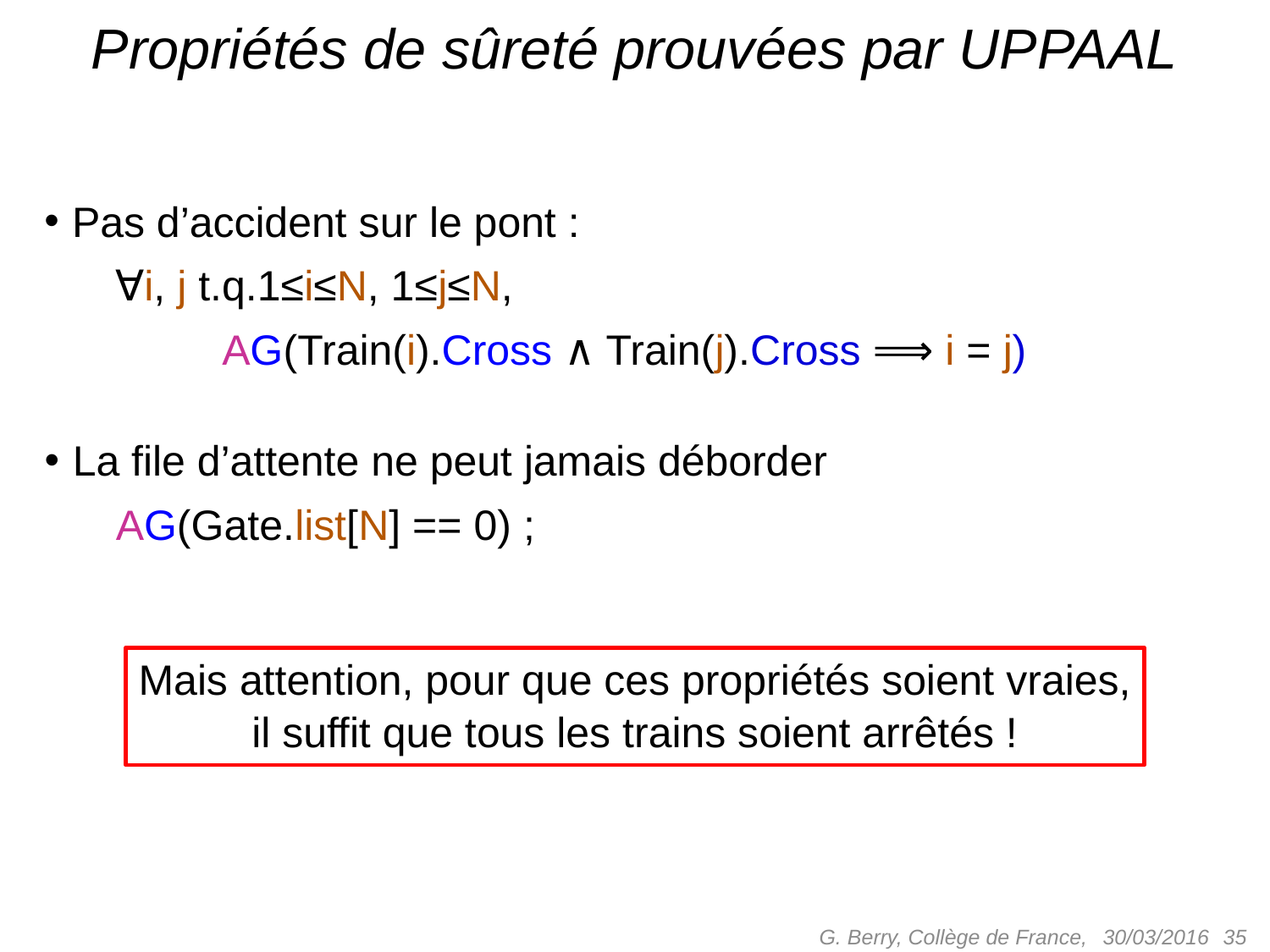

# Propriétés de sûreté prouvées par UPPAAL
Pas d’accident sur le pont :
      ∀i, j t.q.1≤i≤N, 1≤j≤N,
               AG(Train(i).Cross ∧ Train(j).Cross ⟹ i = j)
La file d’attente ne peut jamais déborder
      AG(Gate.list[N] == 0) ;
Mais attention, pour que ces propriétés soient vraies,
il suffit que tous les trains soient arrêtés !
G. Berry, Collège de France,
 35
30/03/2016